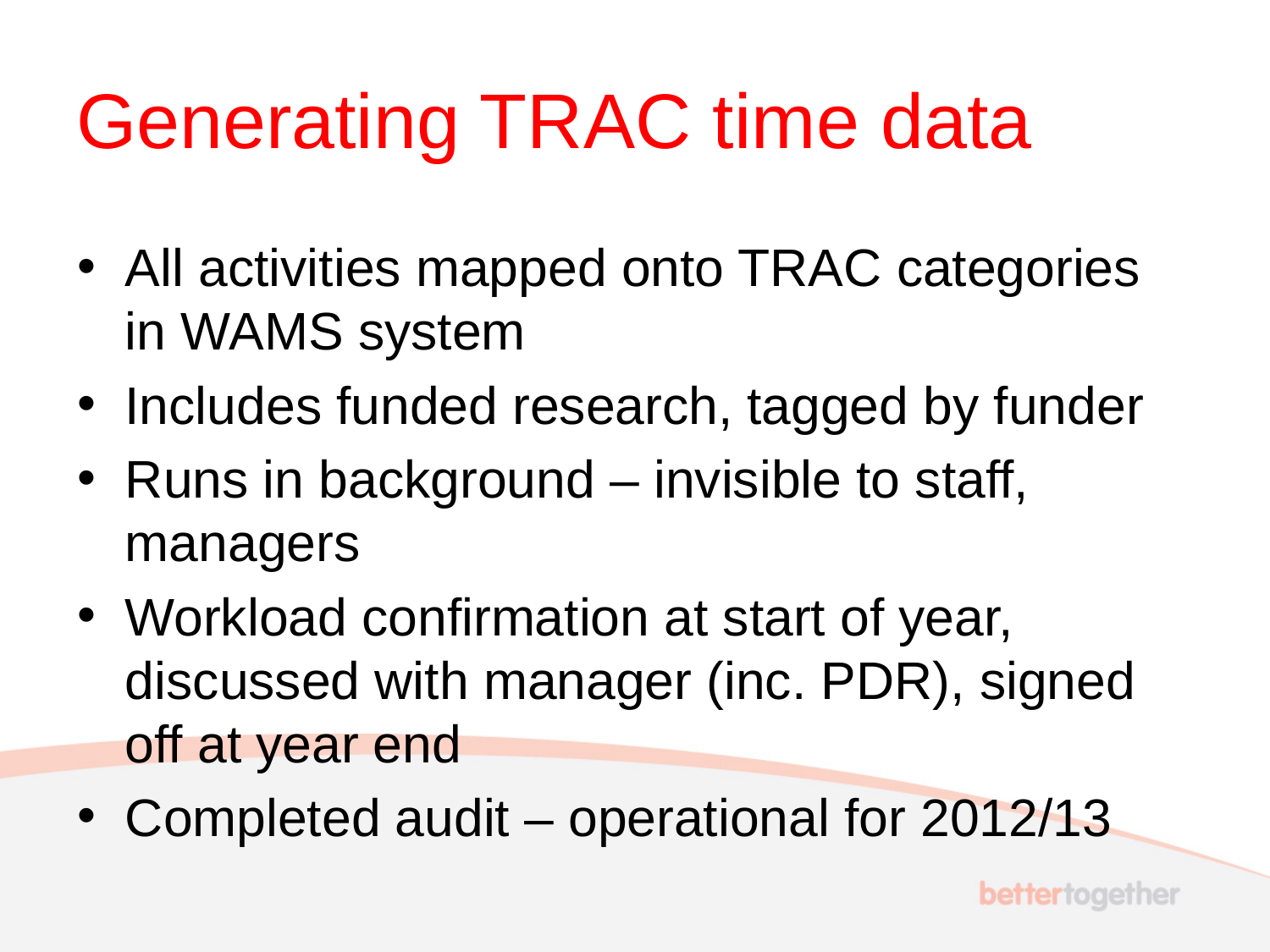

# Generating TRAC time data
All activities mapped onto TRAC categories in WAMS system
Includes funded research, tagged by funder
Runs in background – invisible to staff, managers
Workload confirmation at start of year, discussed with manager (inc. PDR), signed off at year end
Completed audit – operational for 2012/13